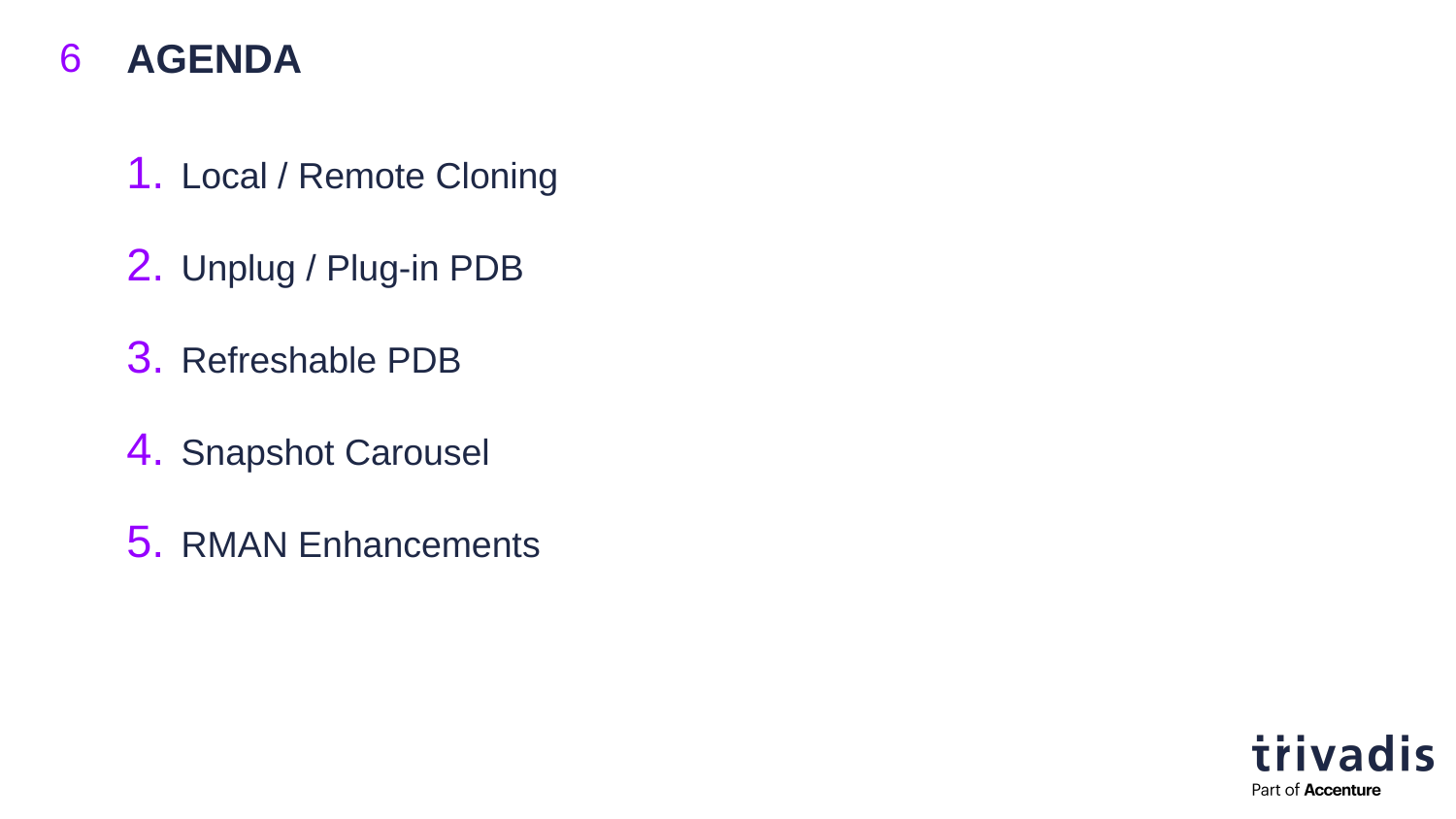

Agenda
6
Local / Remote Cloning

Unplug / Plug-in PDB

Refreshable PDB

Snapshot Carousel

RMAN Enhancements